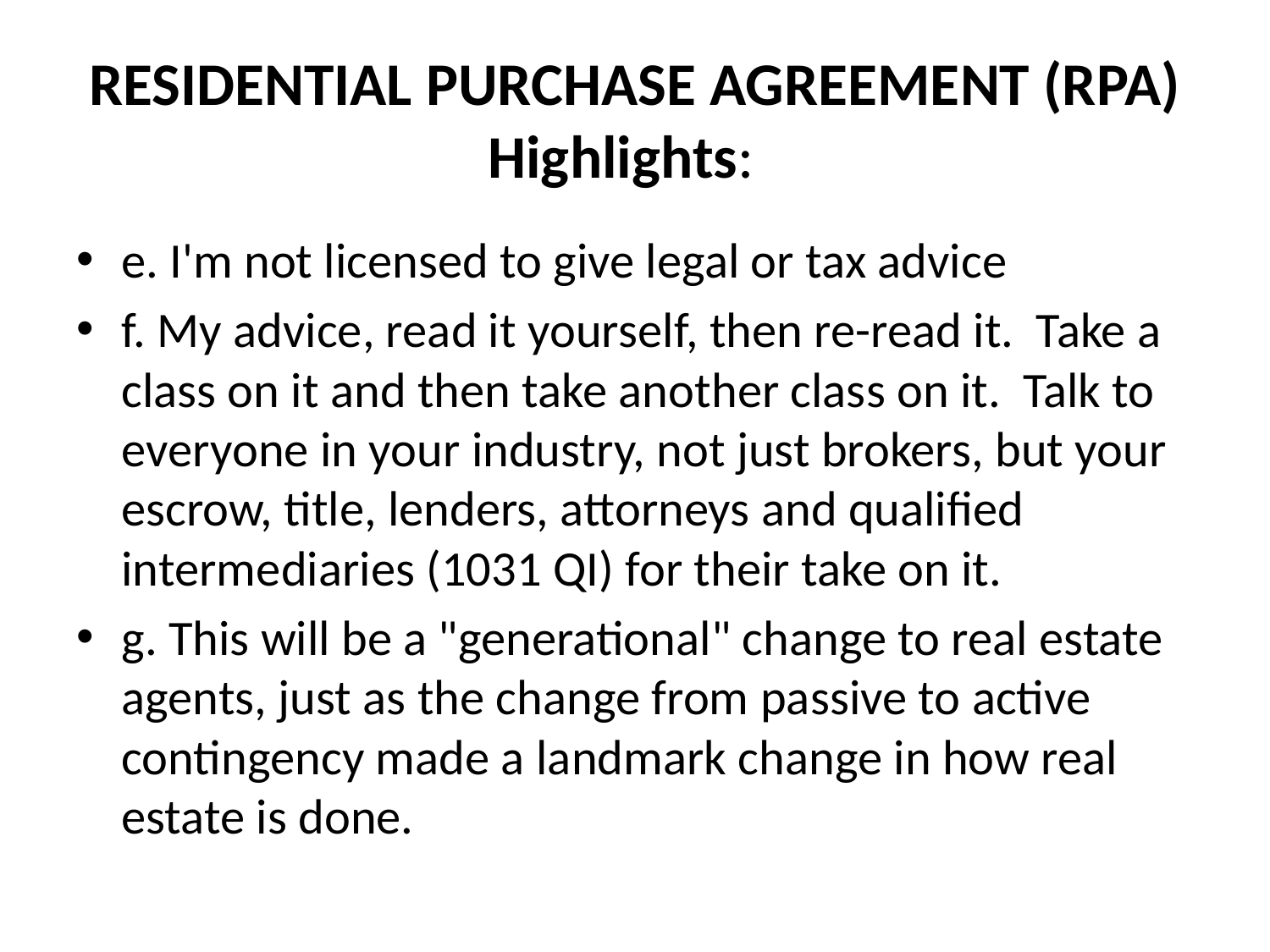

# RESIDENTIAL PURCHASE AGREEMENT (RPA) Highlights:
e. I'm not licensed to give legal or tax advice
f. My advice, read it yourself, then re-read it.  Take a class on it and then take another class on it.  Talk to everyone in your industry, not just brokers, but your escrow, title, lenders, attorneys and qualified intermediaries (1031 QI) for their take on it.
g. This will be a "generational" change to real estate agents, just as the change from passive to active contingency made a landmark change in how real estate is done.